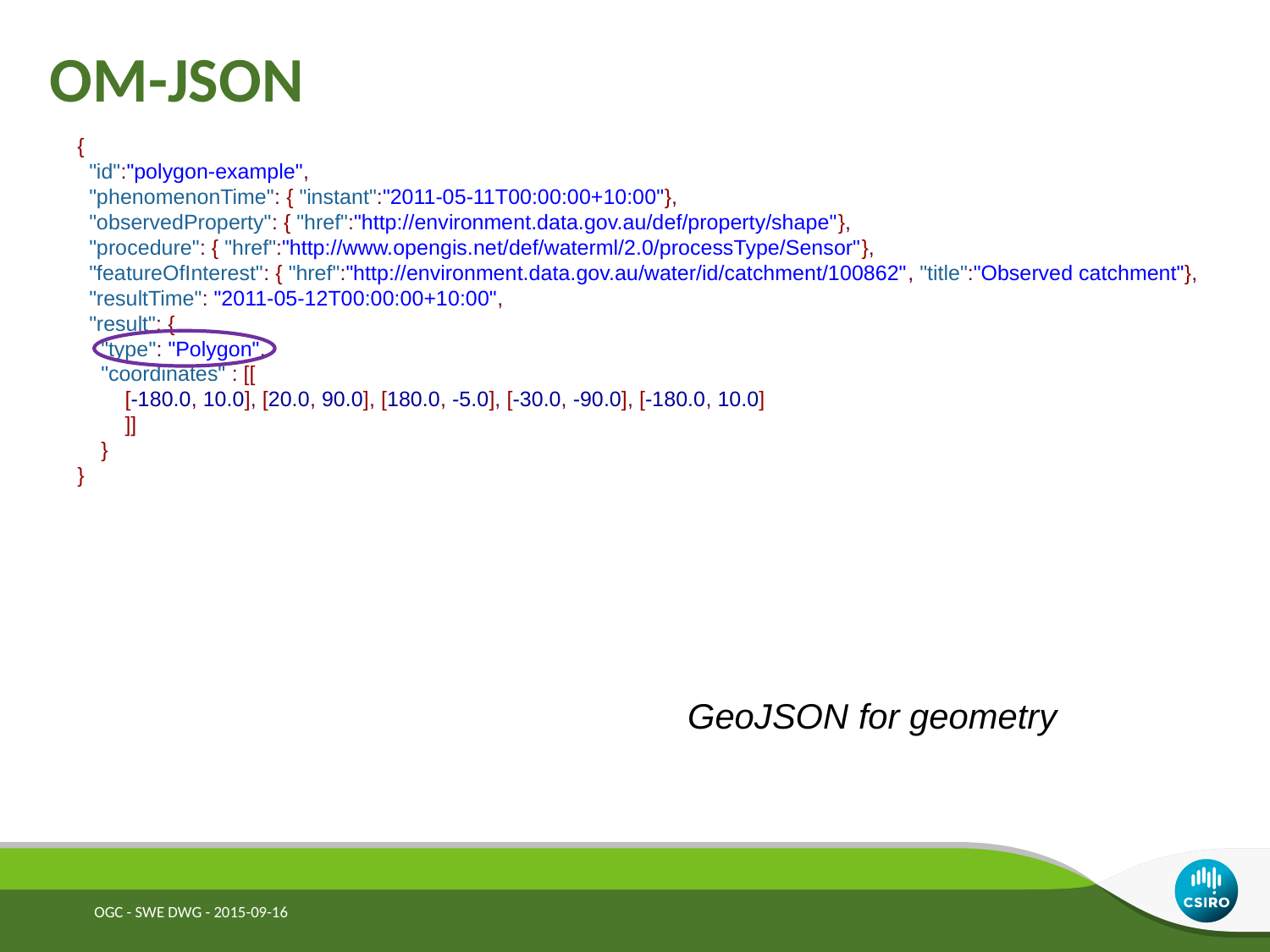

# OM-JSON
{
  "id":"polygon-example",
  "phenomenonTime": { "instant":"2011-05-11T00:00:00+10:00"},
  "observedProperty": { "href":"http://environment.data.gov.au/def/property/shape"},
  "procedure": { "href":"http://www.opengis.net/def/waterml/2.0/processType/Sensor"},
  "featureOfInterest": { "href":"http://environment.data.gov.au/water/id/catchment/100862", "title":"Observed catchment"},
  "resultTime": "2011-05-12T00:00:00+10:00",
  "result": {
    "type": "Polygon",
    "coordinates" : [[
        [-180.0, 10.0], [20.0, 90.0], [180.0, -5.0], [-30.0, -90.0], [-180.0, 10.0]
        ]]
    }
}

GeoJSON for geometry
OGC - SWE DWG - 2015-09-16